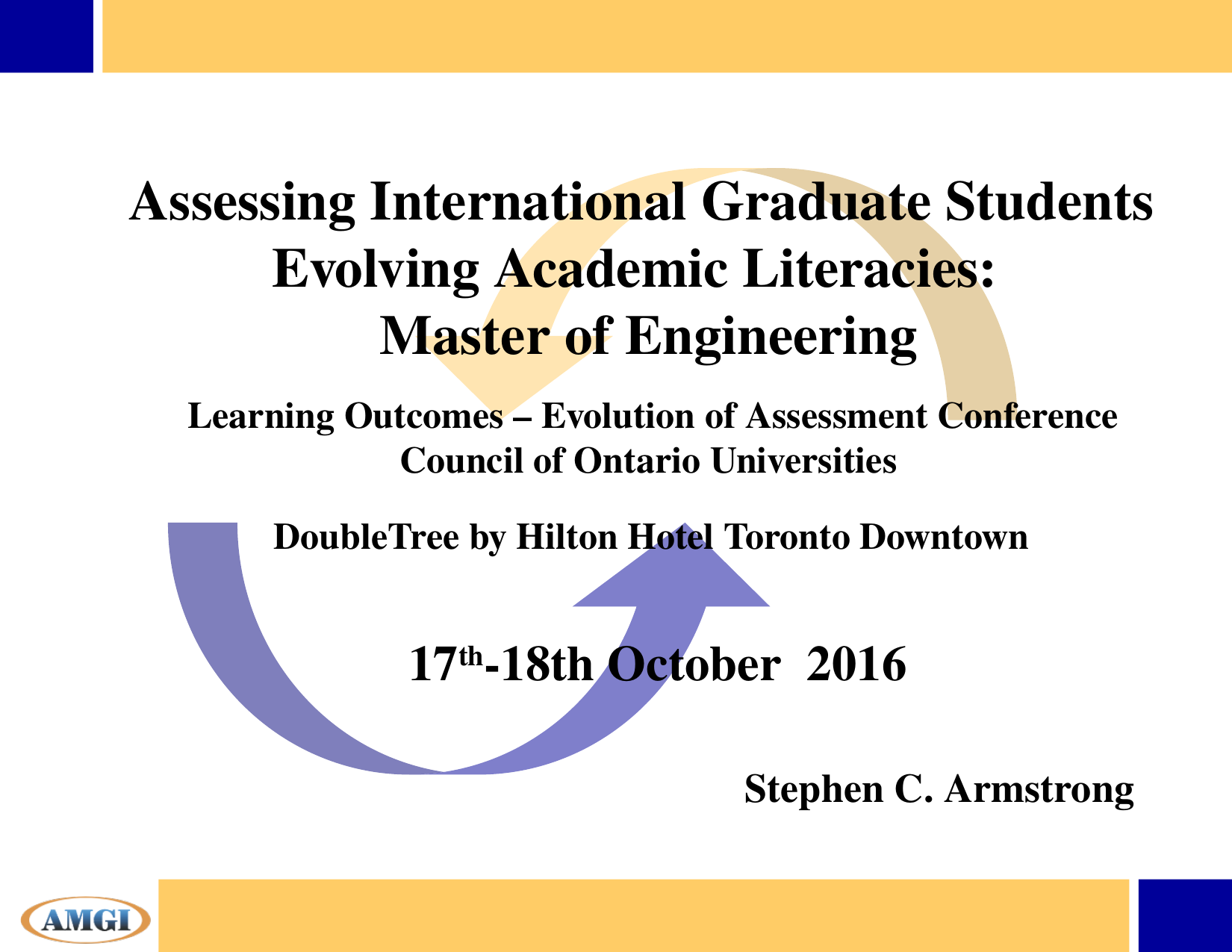

Assessing International Graduate Students
Evolving Academic Literacies:
Master of Engineering
# Learning Outcomes – Evolution of Assessment Conference Council of Ontario Universities  DoubleTree by Hilton Hotel Toronto Downtown
17th-18th October  2016

Stephen C. Armstrong